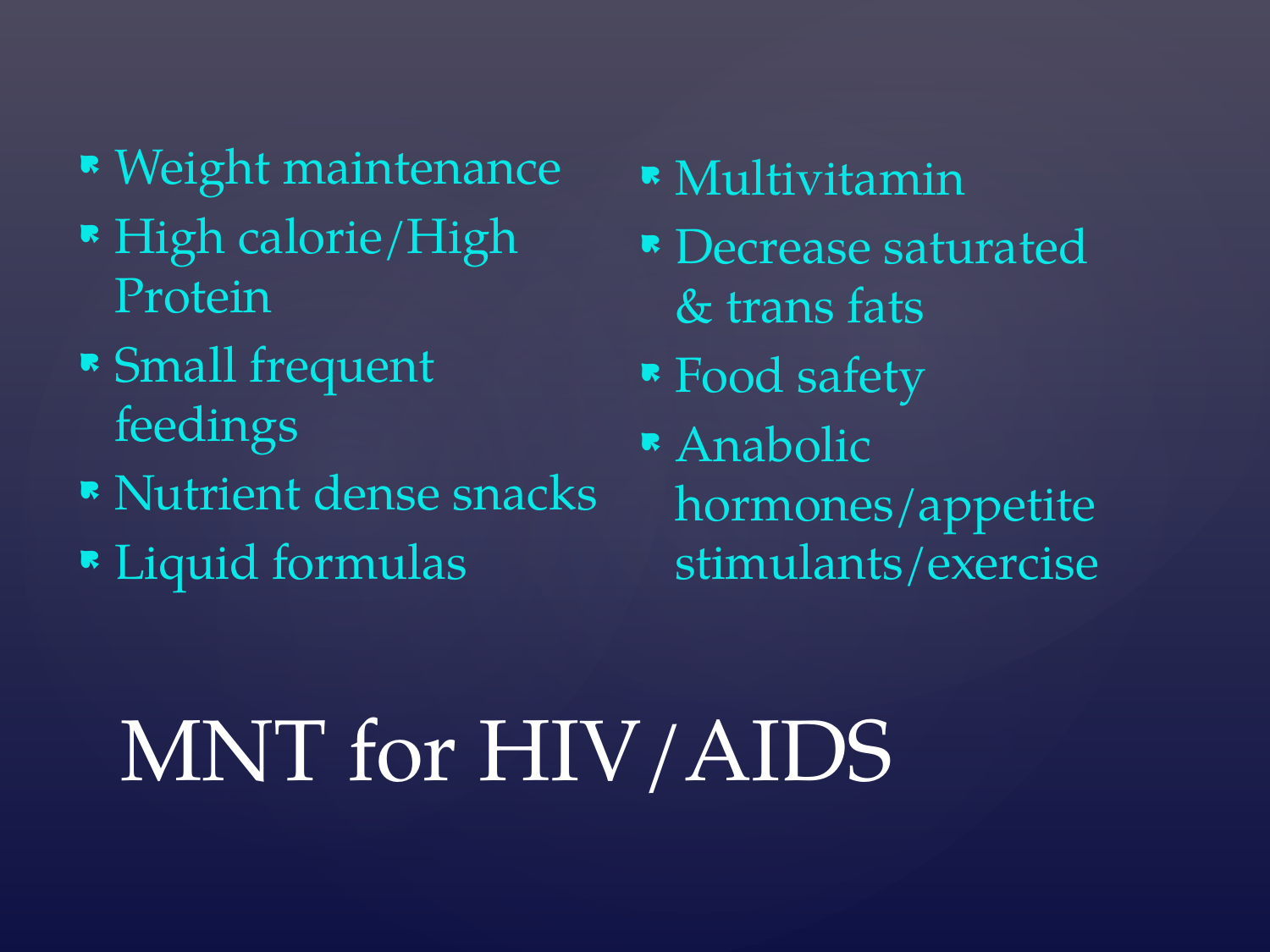

Multivitamin
Decrease saturated & trans fats
Food safety
Anabolic hormones/appetite stimulants/exercise

Weight maintenance
High calorie/High Protein
Small frequent feedings
Nutrient dense snacks
Liquid formulas

# MNT for HIV/AIDS